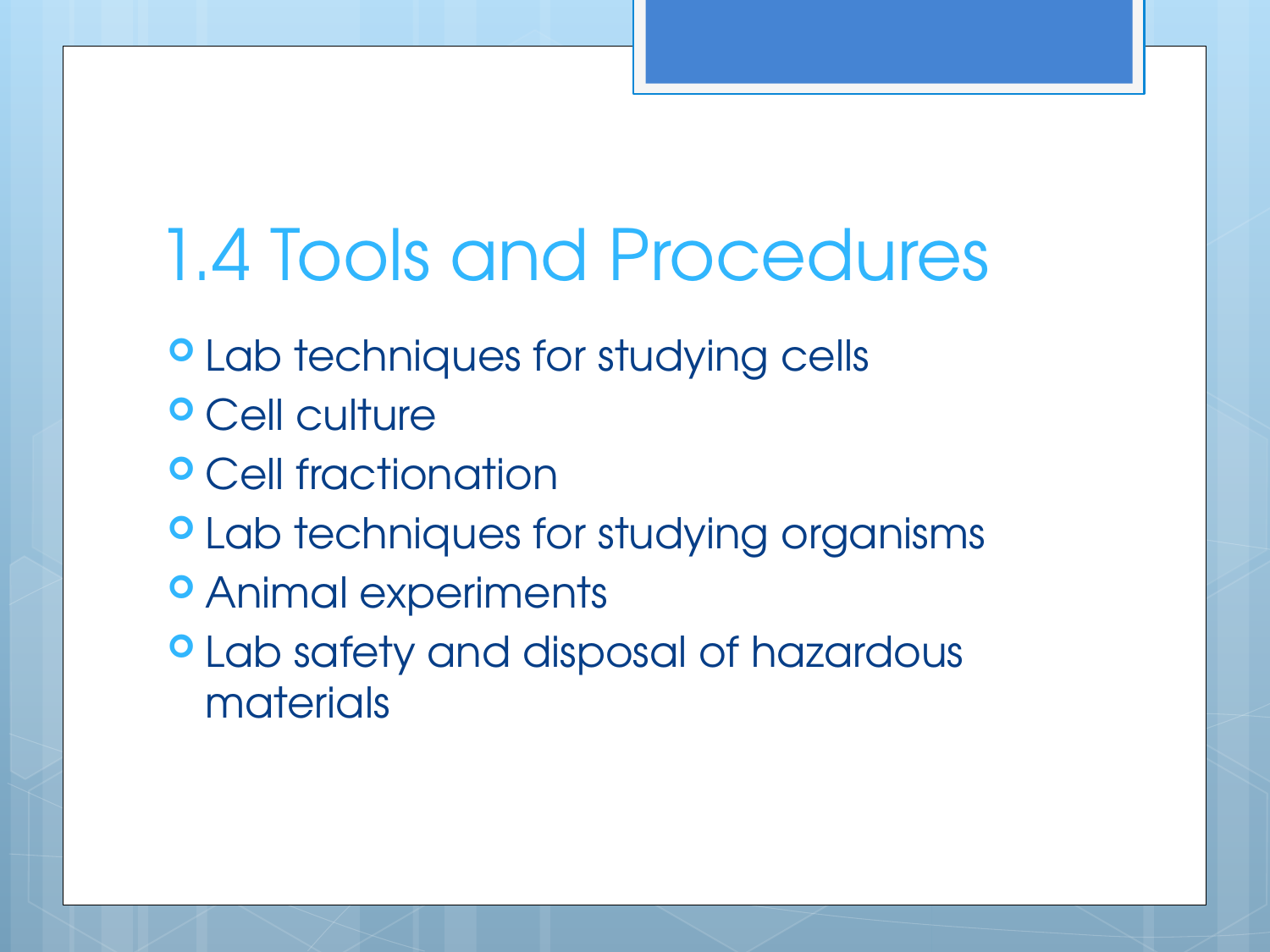

# 1.4 Tools and Procedures
Lab techniques for studying cells
Cell culture
Cell fractionation
Lab techniques for studying organisms
Animal experiments
Lab safety and disposal of hazardous materials